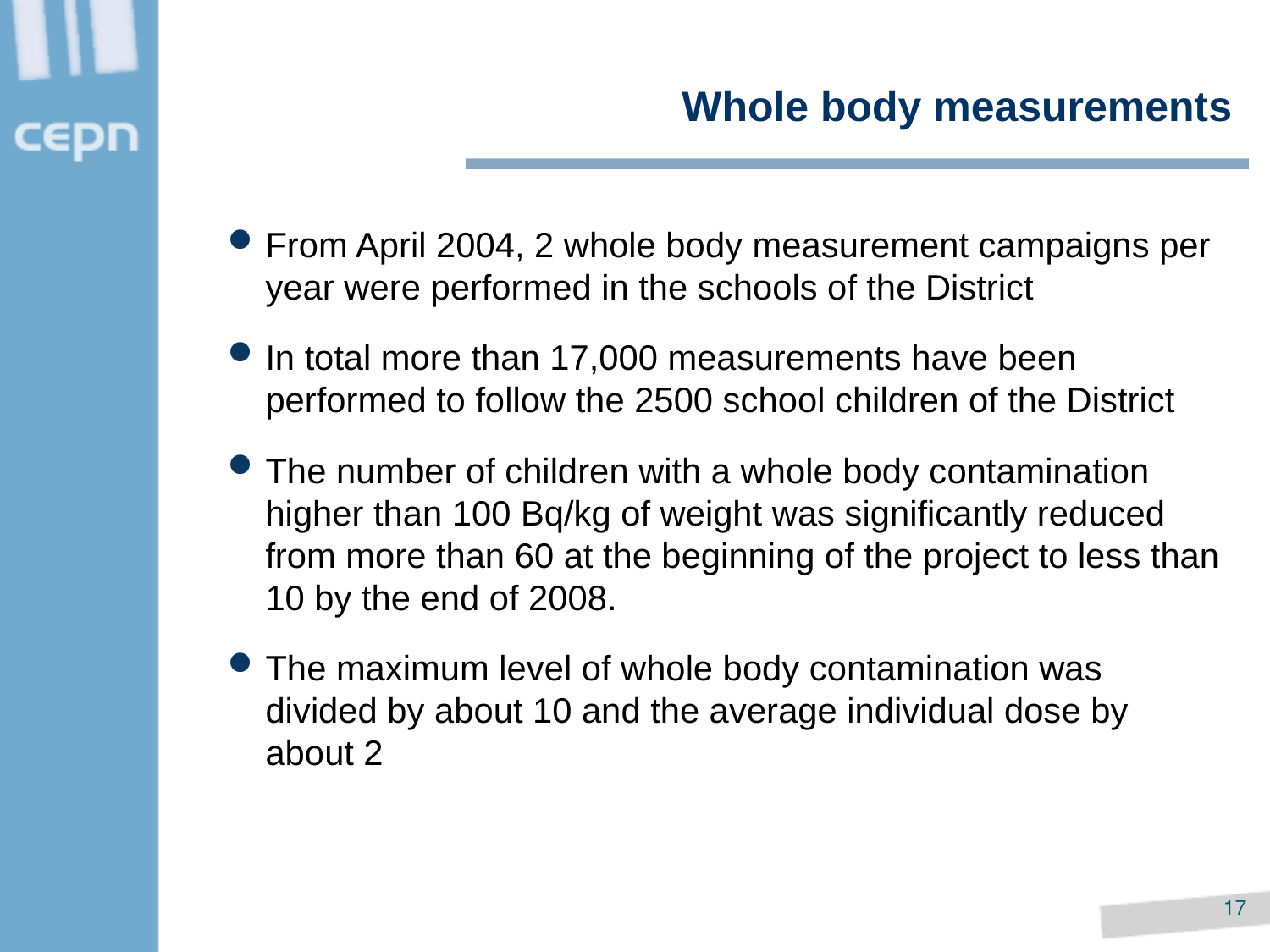

# Whole body measurements
From April 2004, 2 whole body measurement campaigns per year were performed in the schools of the District
In total more than 17,000 measurements have been performed to follow the 2500 school children of the District
The number of children with a whole body contamination higher than 100 Bq/kg of weight was significantly reduced from more than 60 at the beginning of the project to less than 10 by the end of 2008.
The maximum level of whole body contamination was divided by about 10 and the average individual dose by about 2

17